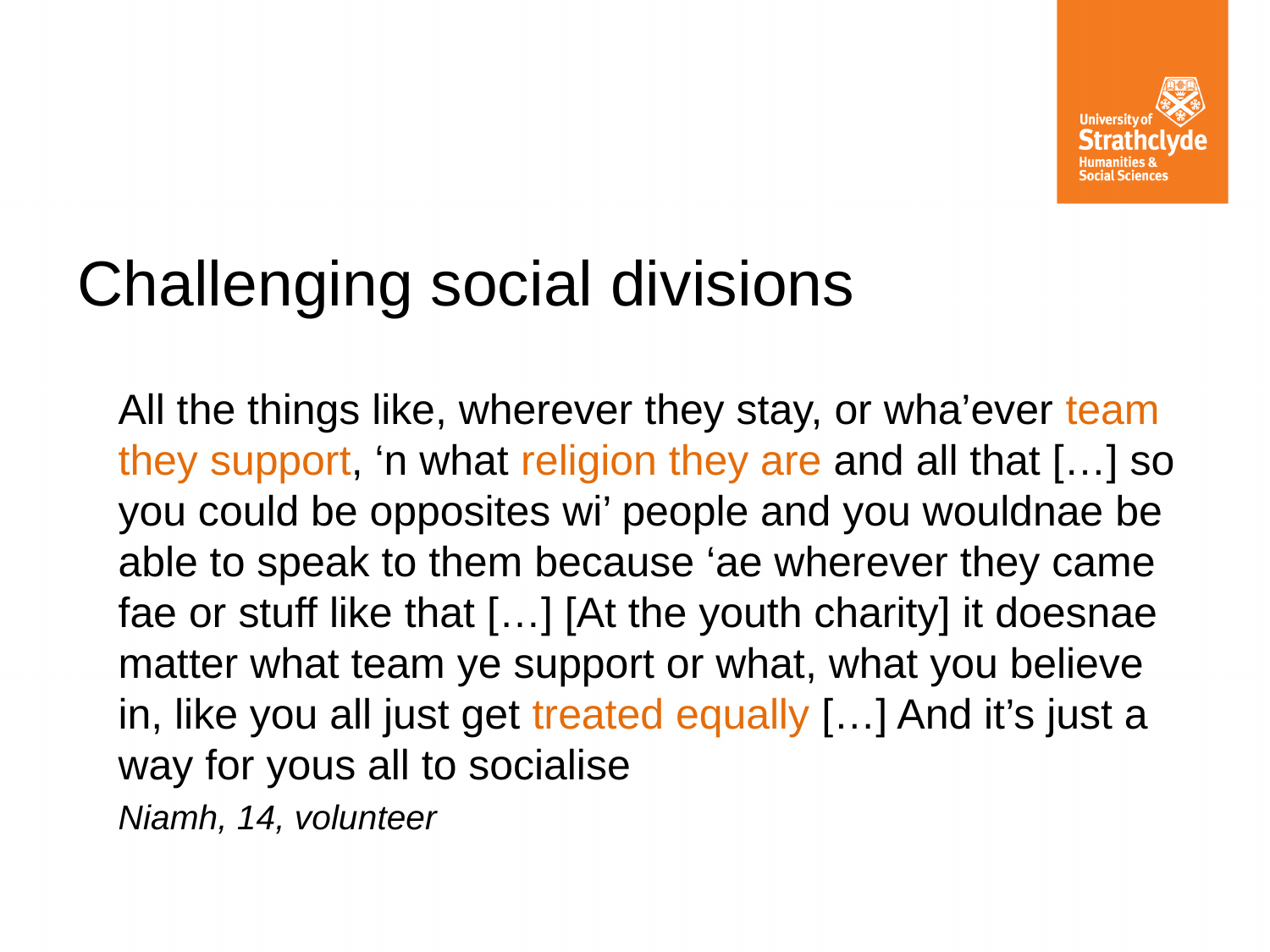

# Challenging social divisions
All the things like, wherever they stay, or wha’ever team they support, ‘n what religion they are and all that […] so you could be opposites wi’ people and you wouldnae be able to speak to them because ‘ae wherever they came fae or stuff like that […] [At the youth charity] it doesnae matter what team ye support or what, what you believe in, like you all just get treated equally […] And it’s just a way for yous all to socialise
Niamh, 14, volunteer